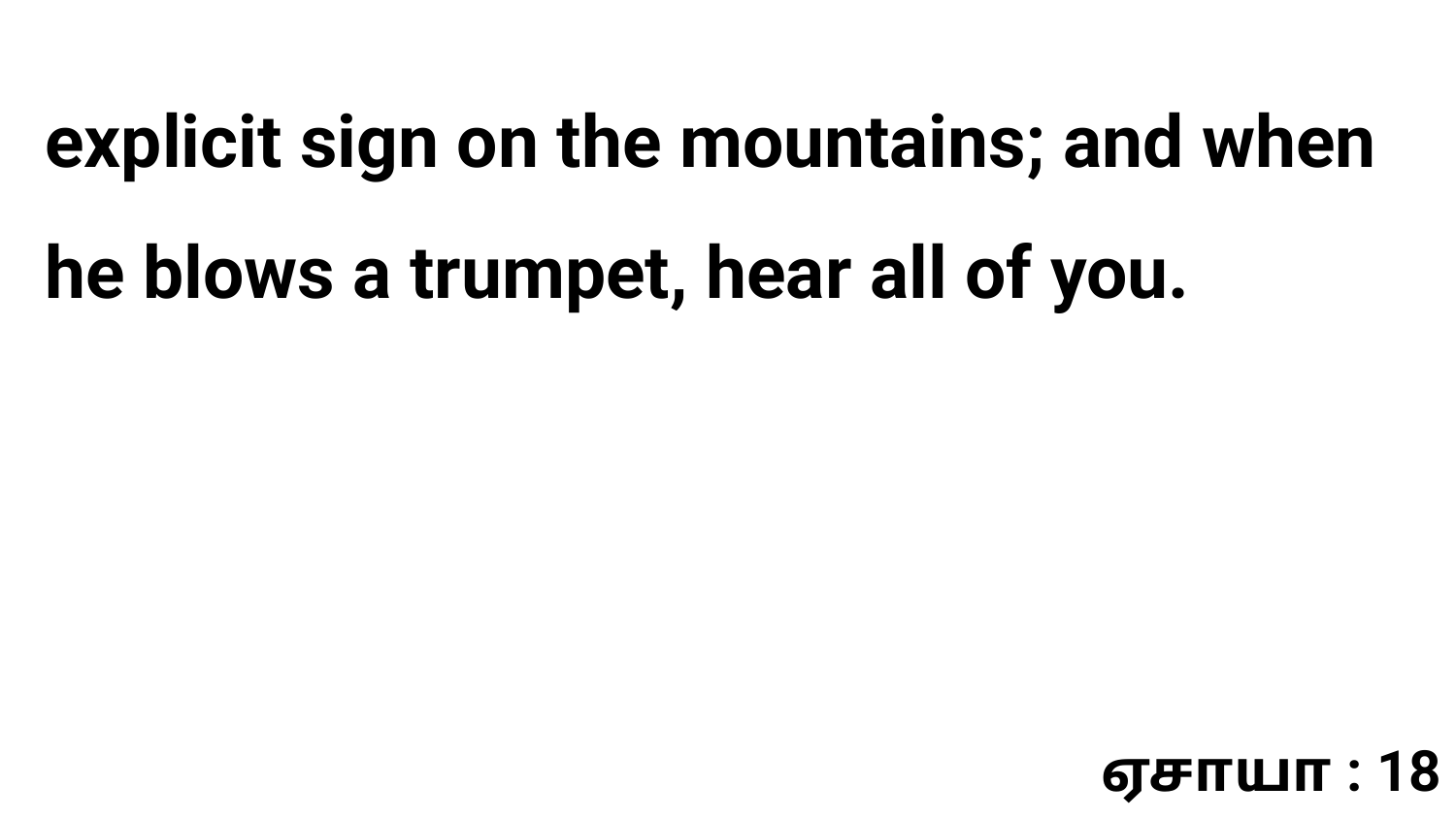

explicit sign on the mountains; and when he blows a trumpet, hear all of you.
ஏசாயா : 18